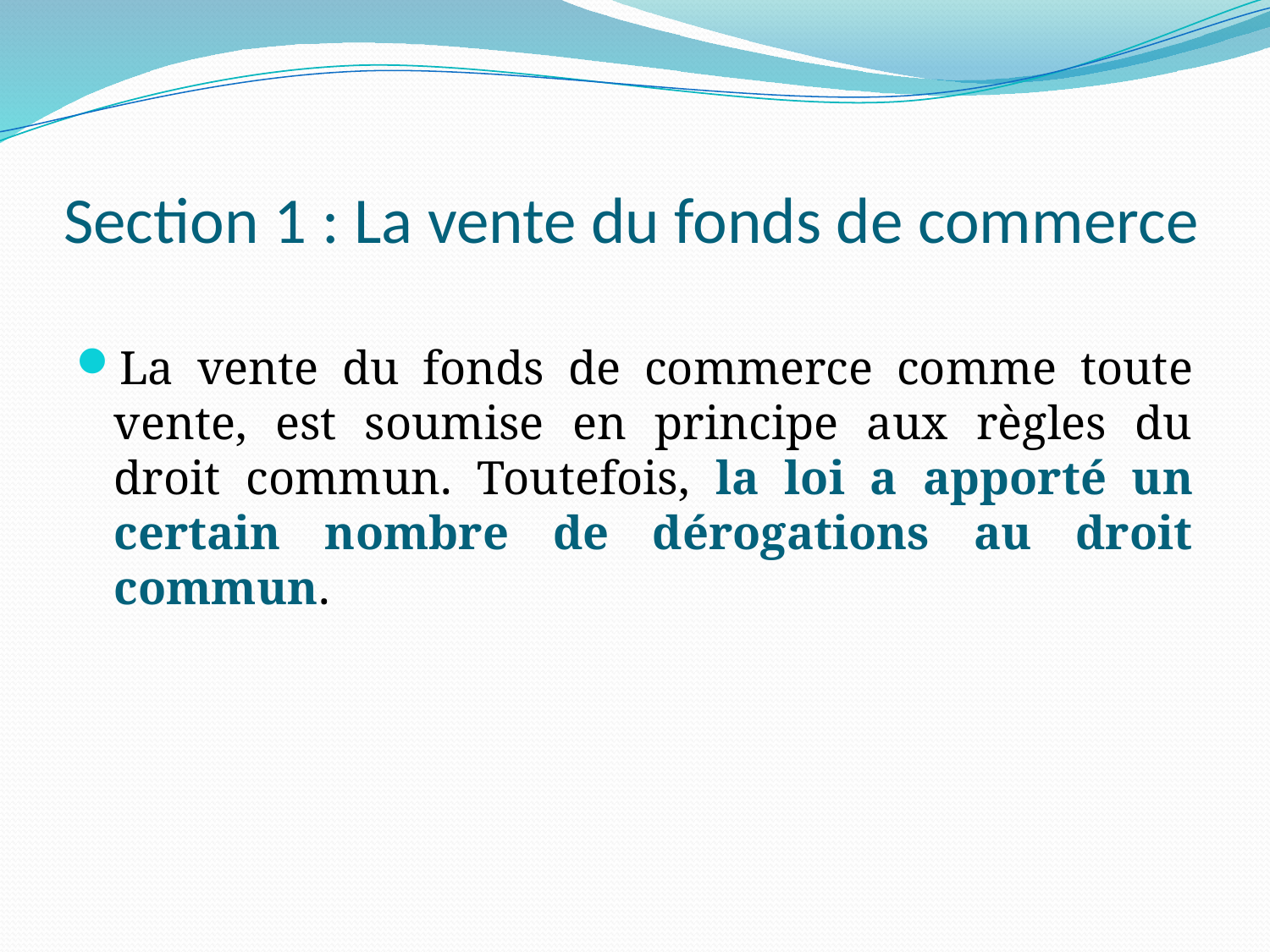

# Section 1 : La vente du fonds de commerce

La vente du fonds de commerce comme toute vente, est soumise en principe aux règles du droit commun. Toutefois, la loi a apporté un certain nombre de dérogations au droit commun.